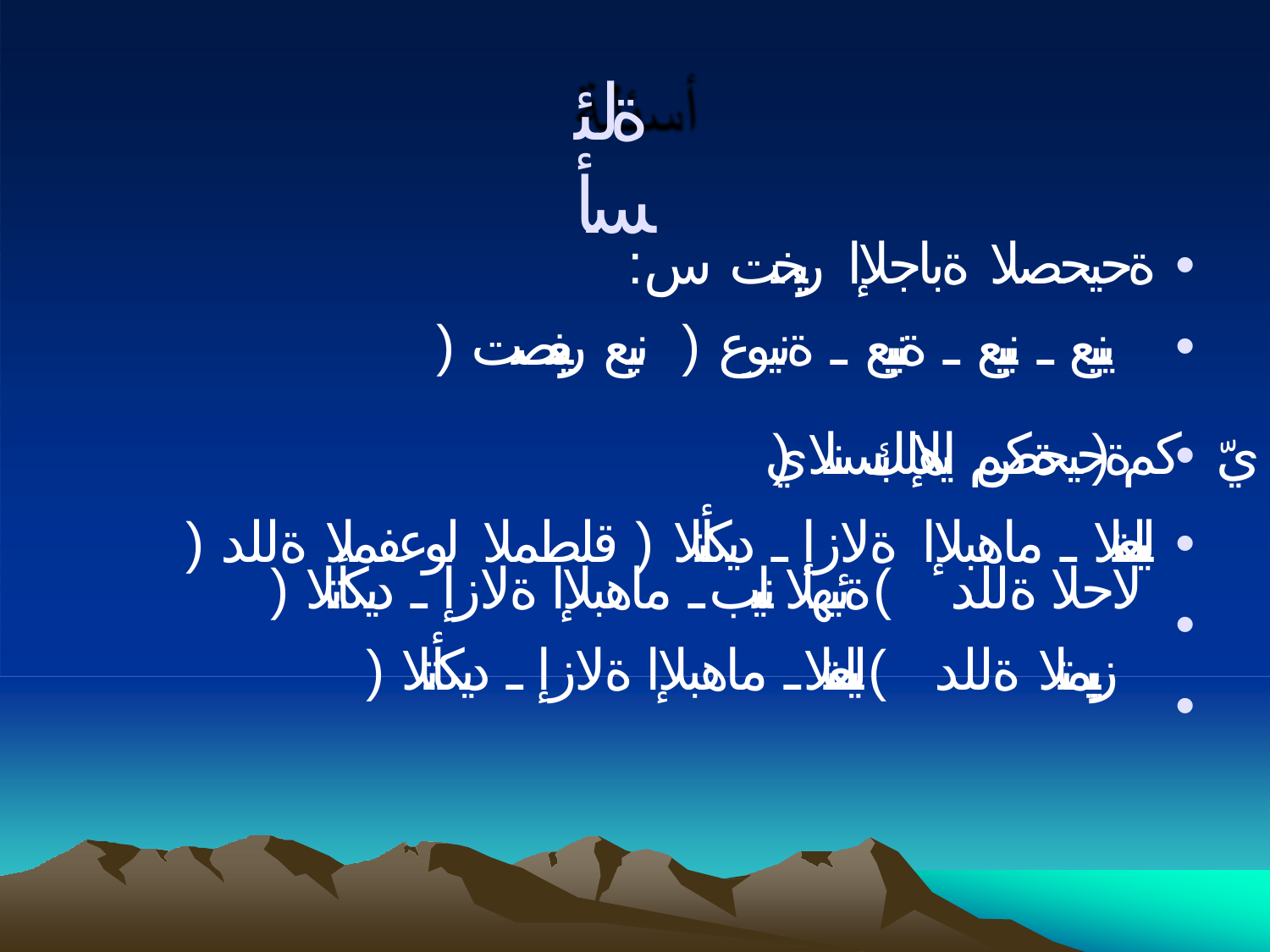

# ةلئسأ
:ةحيحصلا  ةباجلإا  ريخت      س •
) ينيع   ـ نييع    ـ ةنييع    ـ ةنيوع  (  نيع  ريغصت                         •
) ةحيحص  اهلك  ـ يْ                                                                                  كم  ـ يواكم ـ يّ كم (  ةكم يلإ  بسنلا    •
) ليلعتلا      ـ ماهبلإا  ةلازإ ـ ديكأتلا    ( قلطملا  لوعفملا ةللد •
•
•
) ةئيهلا نايب ـ ماهبلإا ةلازإ ـ ديكأتلا(
) ليلعتلا ـ ماهبلإا ةلازإ ـ ديكأتلا(
لاحلا ةللد  زييمتلا ةللد